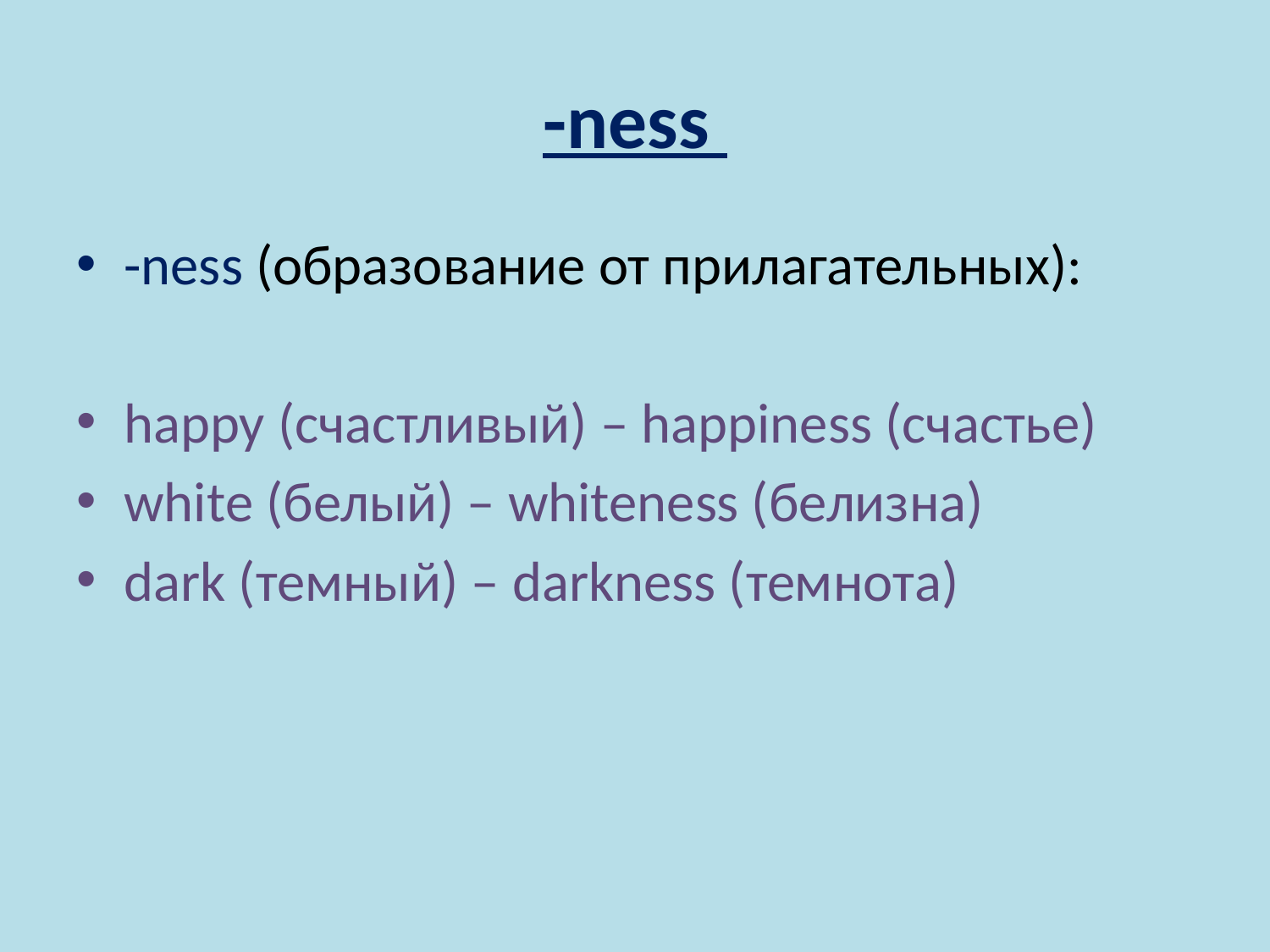

# -ness
-ness (образование от прилагательных):

happy (счастливый) – happiness (счастье)
white (белый) – whiteness (белизна)
dark (темный) – darkness (темнота)